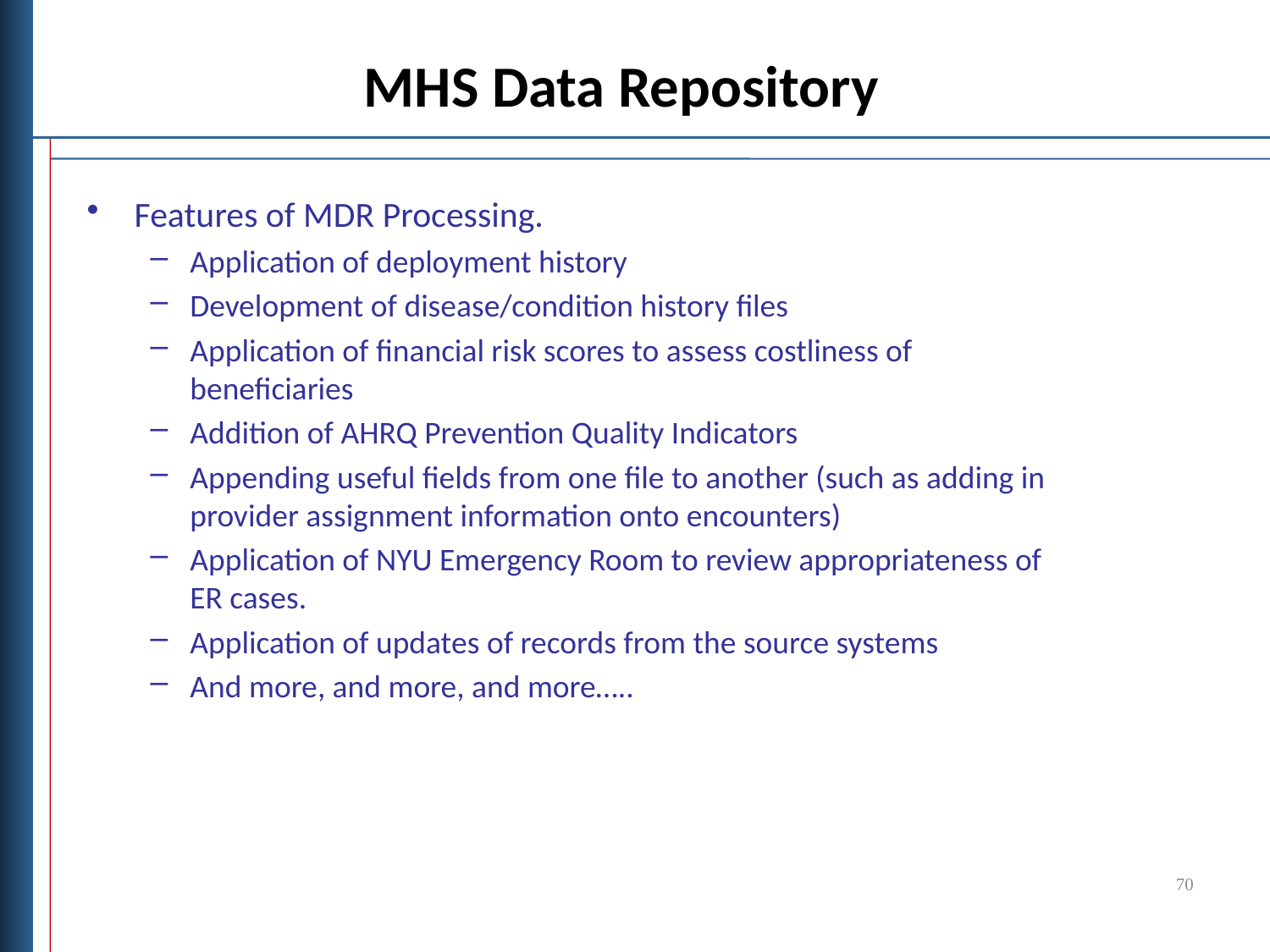

MHS Data Repository
Features of MDR Processing.
Application of deployment history
Development of disease/condition history files
Application of financial risk scores to assess costliness of beneficiaries
Addition of AHRQ Prevention Quality Indicators
Appending useful fields from one file to another (such as adding in provider assignment information onto encounters)
Application of NYU Emergency Room to review appropriateness of ER cases.
Application of updates of records from the source systems
And more, and more, and more…..

70